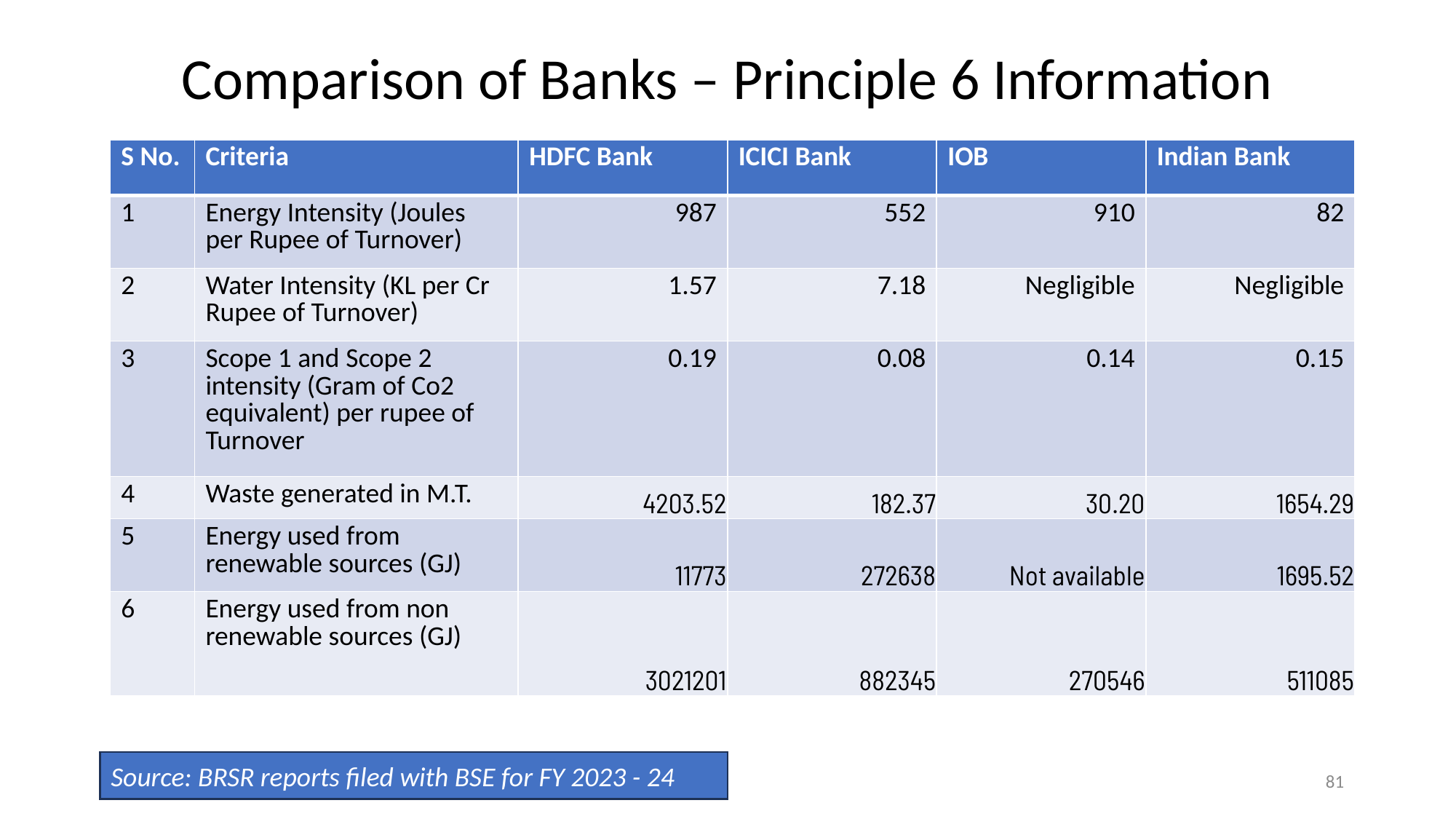

# Comparison of Banks – Principle 6 Information
| S No. | Criteria | HDFC Bank | ICICI Bank | IOB | Indian Bank |
| --- | --- | --- | --- | --- | --- |
| 1 | Energy Intensity (Joules per Rupee of Turnover) | 987 | 552 | 910 | 82 |
| 2 | Water Intensity (KL per Cr Rupee of Turnover) | 1.57 | 7.18 | Negligible | Negligible |
| 3 | Scope 1 and Scope 2 intensity (Gram of Co2 equivalent) per rupee of Turnover | 0.19 | 0.08 | 0.14 | 0.15 |
| 4 | Waste generated in M.T. | 4203.52 | 182.37 | 30.20 | 1654.29 |
| 5 | Energy used from renewable sources (GJ) | 11773 | 272638 | Not available | 1695.52 |
| 6 | Energy used from non renewable sources (GJ) | 3021201 | 882345 | 270546 | 511085 |
Source: BRSR reports filed with BSE for FY 2023 - 24
81